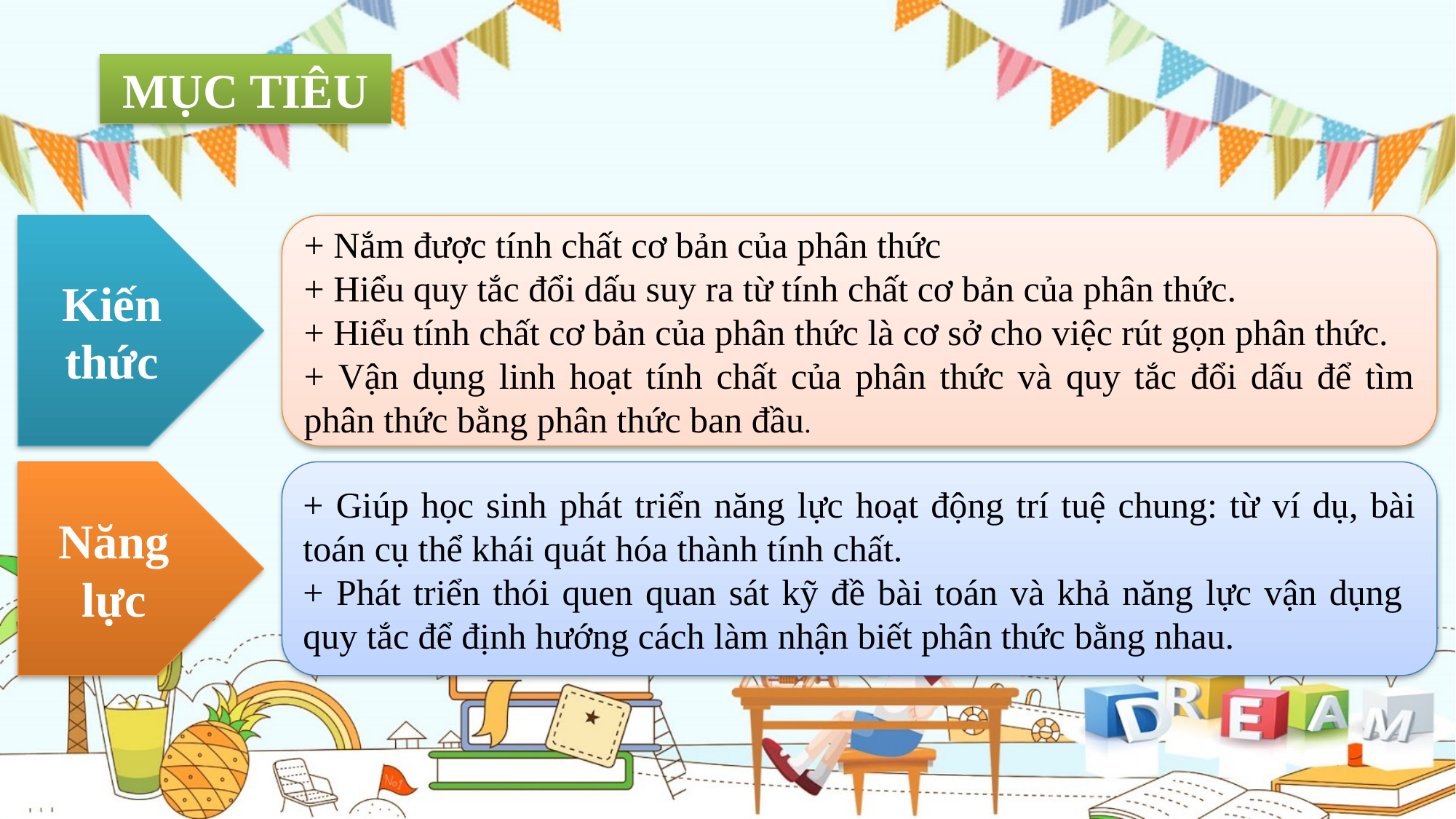

MỤC TIÊU
Kiến thức
+ Nắm được tính chất cơ bản của phân thức
+ Hiểu quy tắc đổi dấu suy ra từ tính chất cơ bản của phân thức.
+ Hiểu tính chất cơ bản của phân thức là cơ sở cho việc rút gọn phân thức.
+ Vận dụng linh hoạt tính chất của phân thức và quy tắc đổi dấu để tìm phân thức bằng phân thức ban đầu.
Năng
lực
+ Giúp học sinh phát triển năng lực hoạt động trí tuệ chung: từ ví dụ, bài toán cụ thể khái quát hóa thành tính chất.
+ Phát triển thói quen quan sát kỹ đề bài toán và khả năng lực vận dụng  quy tắc để định hướng cách làm nhận biết phân thức bằng nhau.